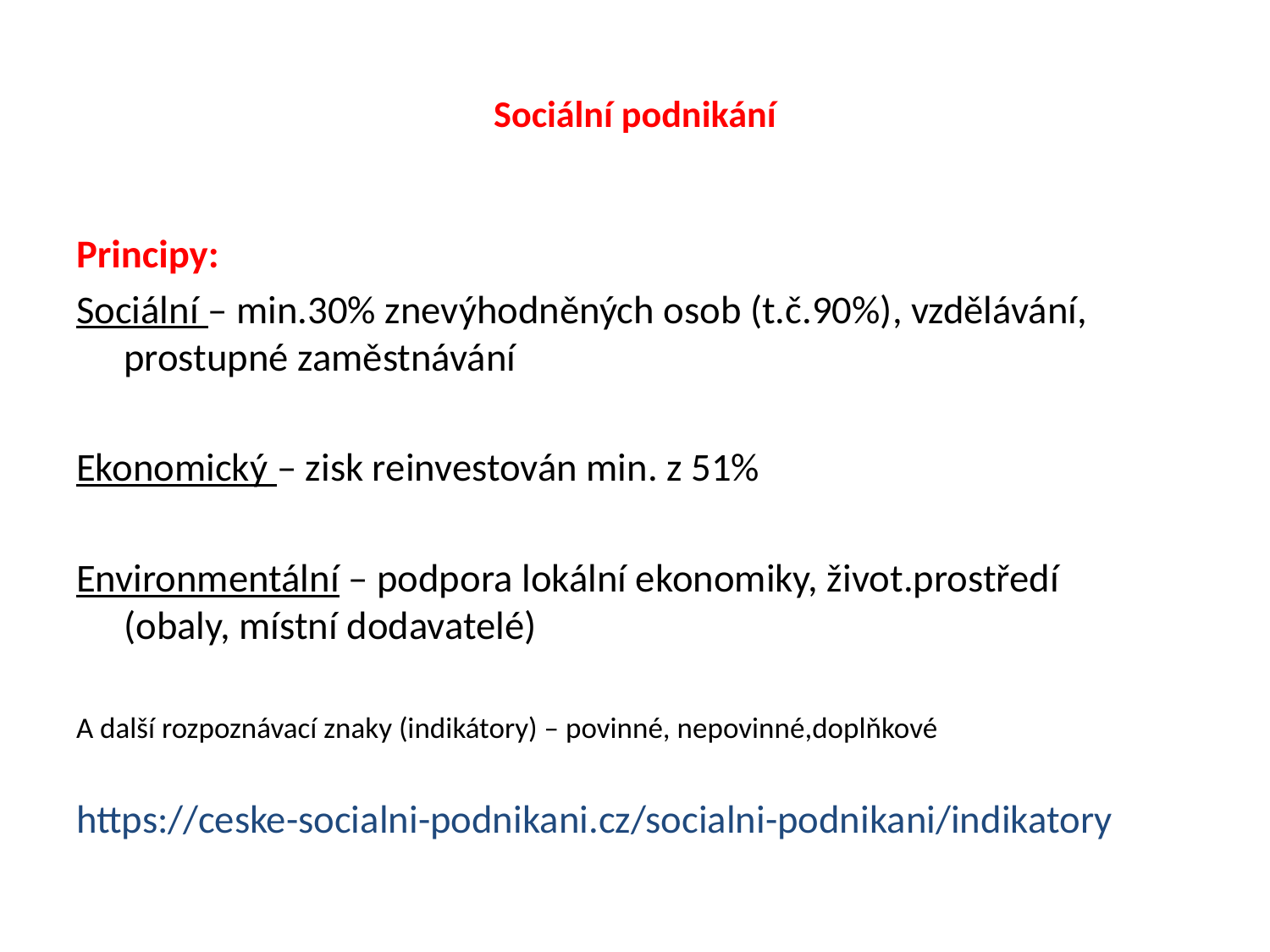

# Sociální podnikání
Principy:
Sociální – min.30% znevýhodněných osob (t.č.90%), vzdělávání, prostupné zaměstnávání

Ekonomický – zisk reinvestován min. z 51%

Environmentální – podpora lokální ekonomiky, život.prostředí   (obaly, místní dodavatelé)

A další rozpoznávací znaky (indikátory) – povinné, nepovinné,doplňkové

https://ceske-socialni-podnikani.cz/socialni-podnikani/indikatory